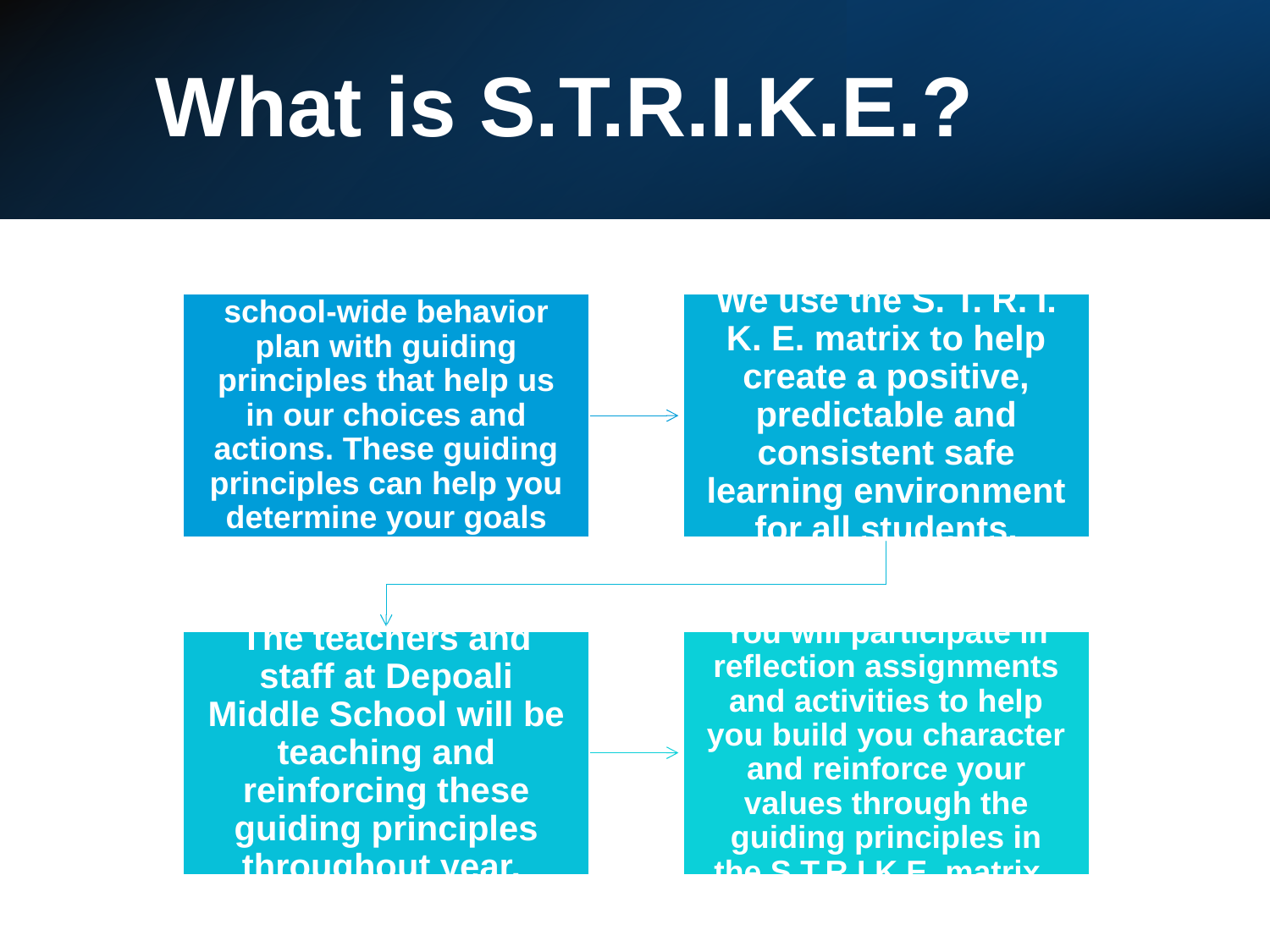

# What is S.T.R.I.K.E.?

S. T. R. I. K. E. is our school-wide behavior plan with guiding principles that help us in our choices and actions. These guiding principles can help you determine your goals and values.

We use the S. T. R. I. K. E. matrix to help create a positive, predictable and consistent safe learning environment for all students.

The teachers and staff at Depoali Middle School will be teaching and reinforcing these guiding principles throughout year.
You will participate in reflection assignments and activities to help you build you character and reinforce your values through the guiding principles in the S.T.R.I.K.E. matrix.